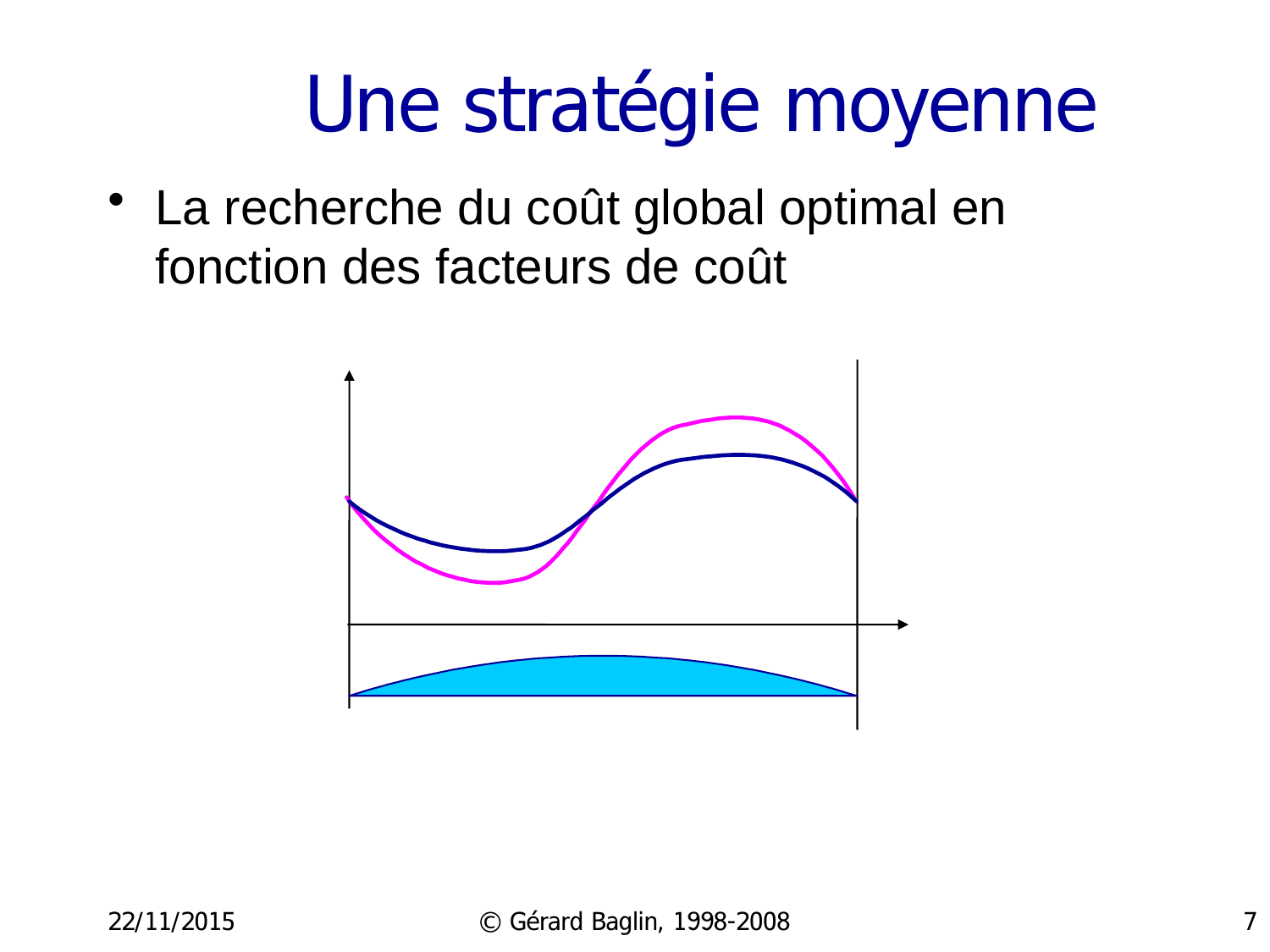

# Une stratégie moyenne
La recherche du coût global optimal en fonction des facteurs de coût

22/11/2015
© Gérard Baglin, 1998-2008
7